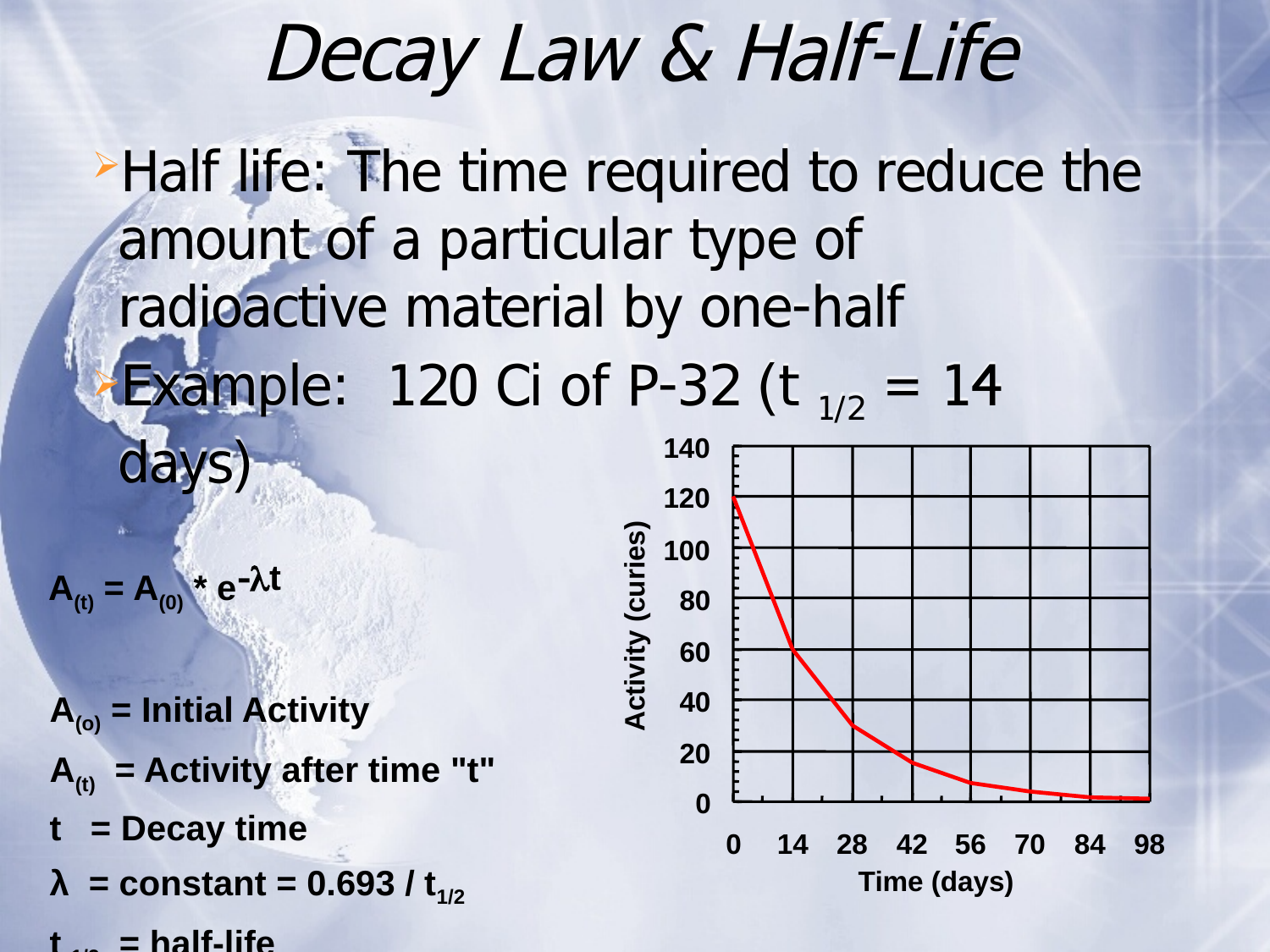

# Decay Law & Half-Life

Half life: The time required to reduce the amount of a particular type of radioactive material by one-half
Example:  120 Ci of P-32 (t 1/2 = 14 days)

140

A(o) = Initial Activity
A(t)  = Activity after time "t"
t   = Decay time
λ  = constant = 0.693 / t1/2
t 1/2  = half-life

120

100

80

Activity (curies)

60

40

20

0

0
14
28
42
56
70
84
98
Time (days)
−λt
       A(t) = A(0) * e